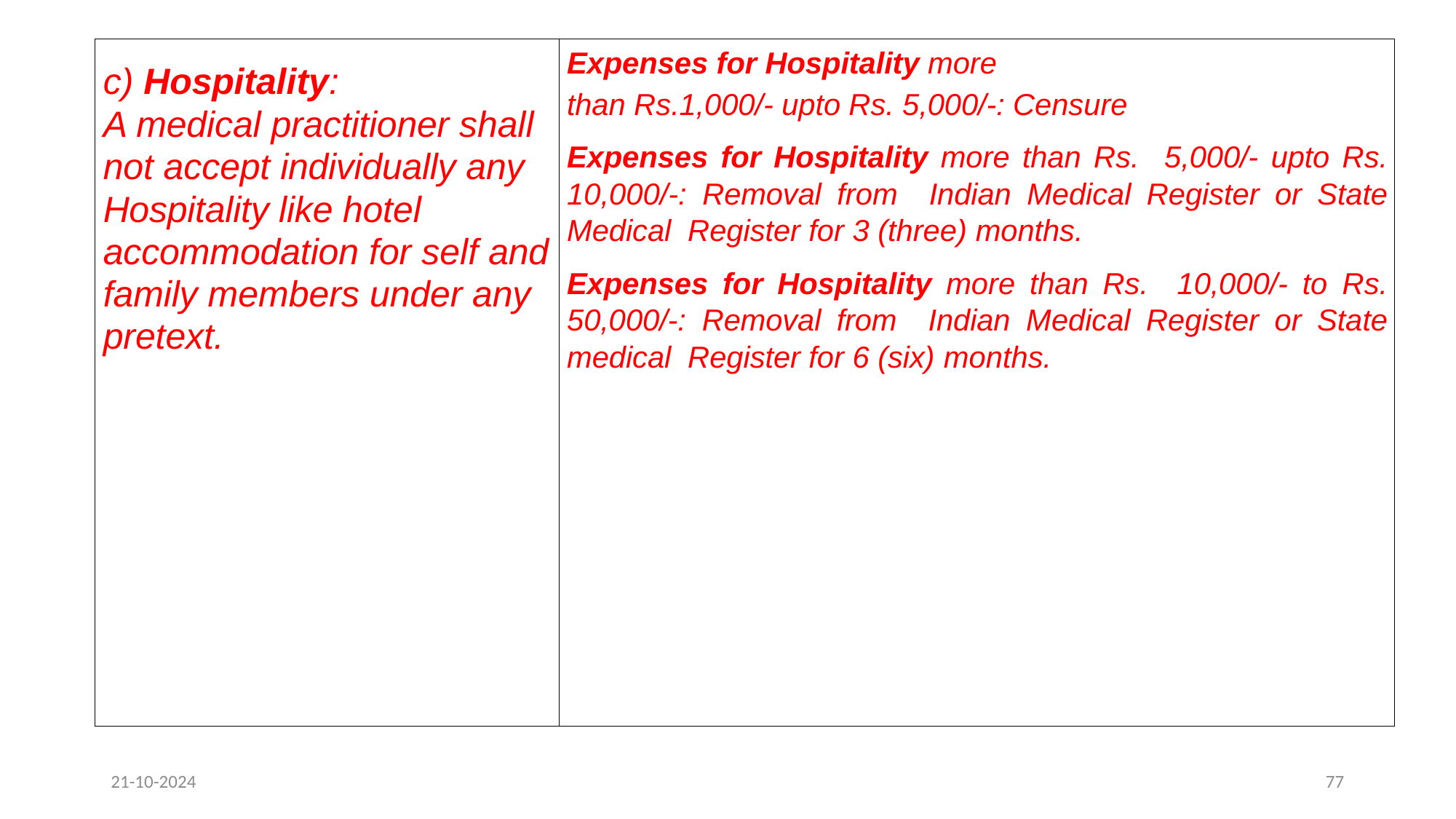

| c) Hospitality: A medical practitioner shall not accept individually any Hospitality like hotel accommodation for self and family members under any pretext. | Expenses for Hospitality more than Rs.1,000/- upto Rs. 5,000/-: Censure Expenses for Hospitality more than Rs. 5,000/- upto Rs. 10,000/-: Removal from Indian Medical Register or State Medical Register for 3 (three) months. Expenses for Hospitality more than Rs. 10,000/- to Rs. 50,000/-: Removal from Indian Medical Register or State medical Register for 6 (six) months. |
| --- | --- |
|  |  |
|  |  |
|  |  |
21-10-2024
77